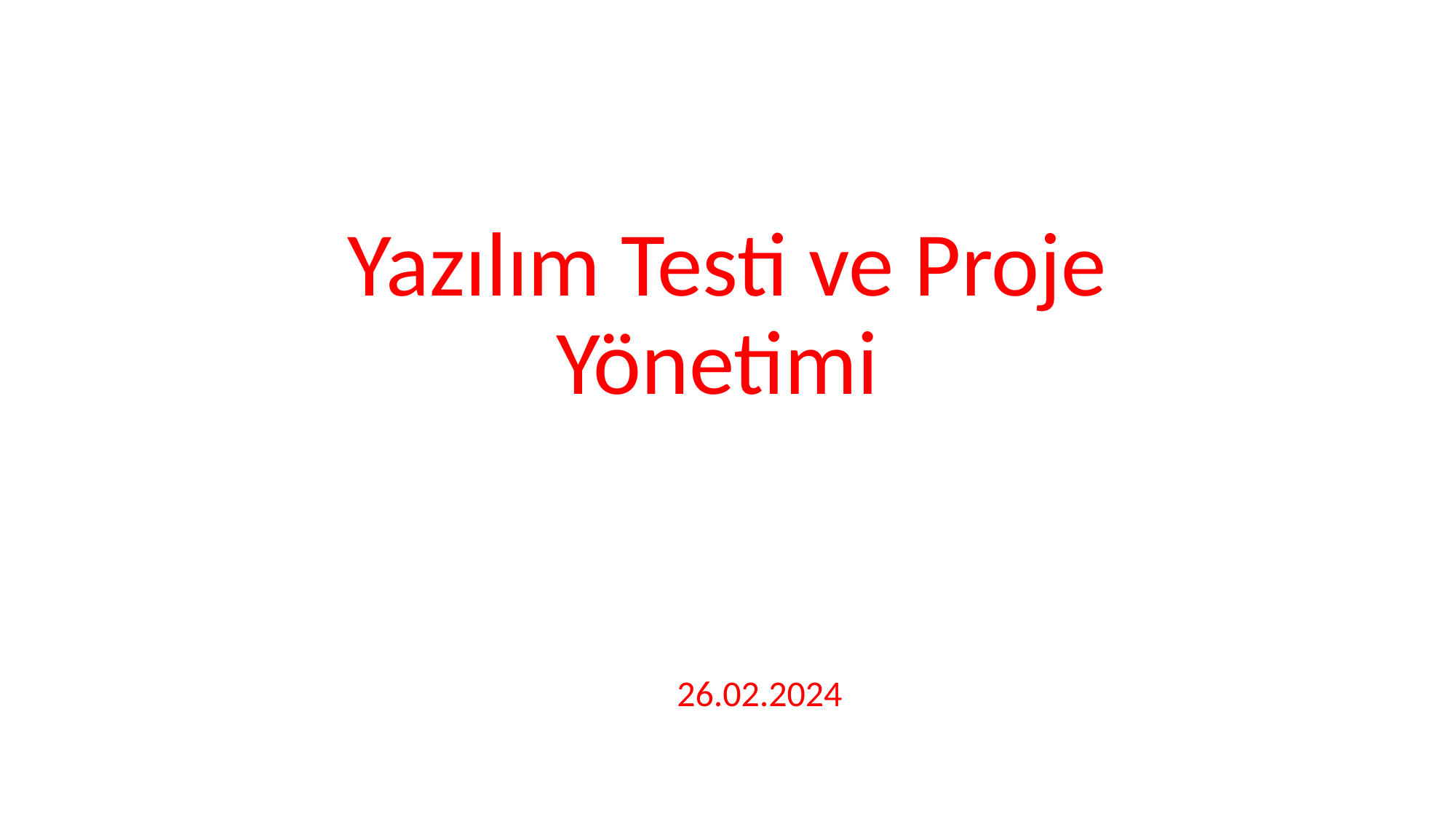

# Yazılım Testi ve Proje Yönetimi
26.02.2024